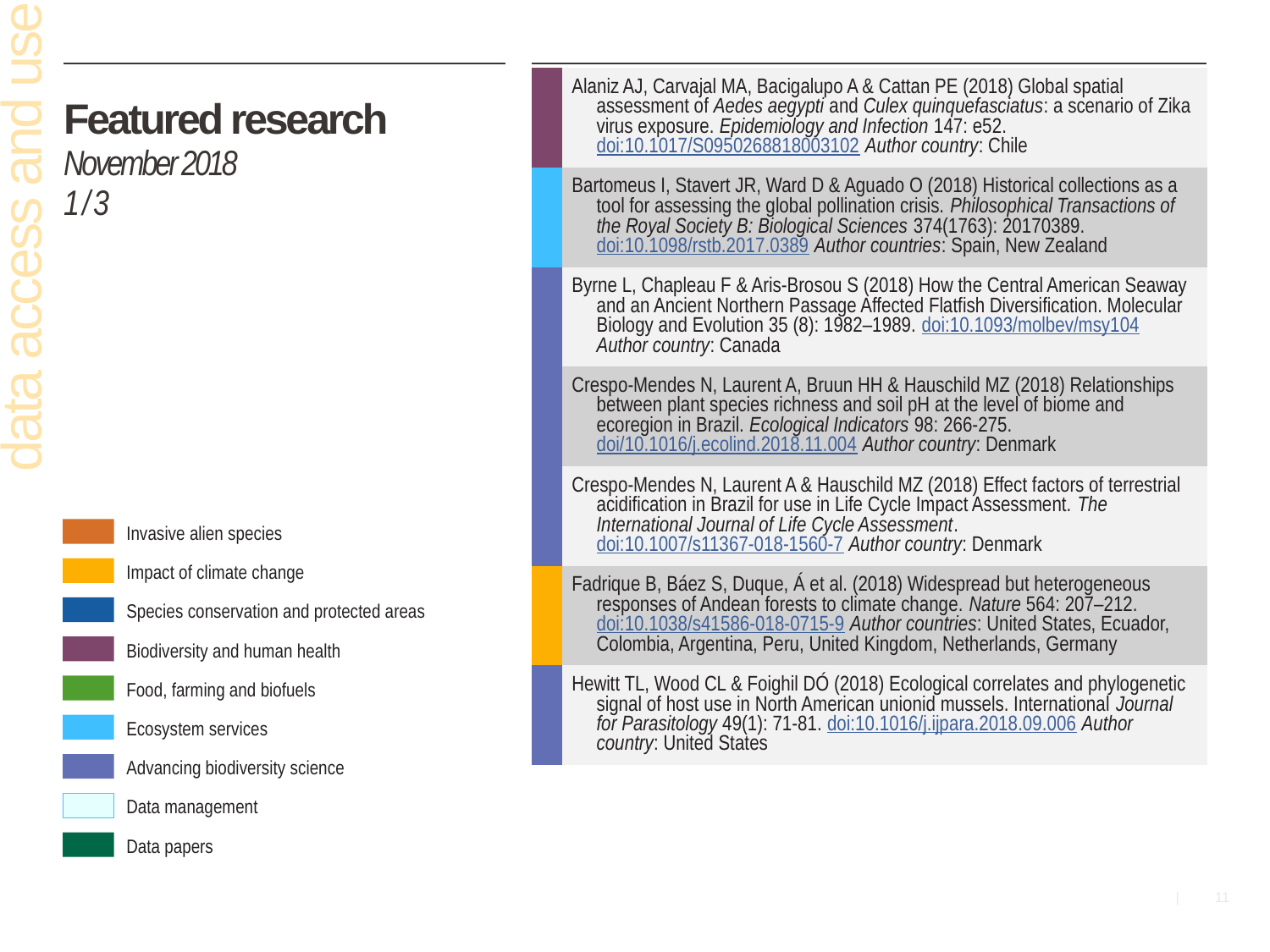

|  | Alaniz AJ, Carvajal MA, Bacigalupo A & Cattan PE (2018) Global spatial assessment of Aedes aegypti and Culex quinquefasciatus: a scenario of Zika virus exposure. Epidemiology and Infection 147: e52. doi:10.1017/S0950268818003102 Author country: Chile |
| --- | --- |
|  | Bartomeus I, Stavert JR, Ward D & Aguado O (2018) Historical collections as a tool for assessing the global pollination crisis. Philosophical Transactions of the Royal Society B: Biological Sciences 374(1763): 20170389. doi:10.1098/rstb.2017.0389 Author countries: Spain, New Zealand |
|  | Byrne L, Chapleau F & Aris-Brosou S (2018) How the Central American Seaway and an Ancient Northern Passage Affected Flatfish Diversification. Molecular Biology and Evolution 35 (8): 1982–1989. doi:10.1093/molbev/msy104 Author country: Canada |
|  | Crespo-Mendes N, Laurent A, Bruun HH & Hauschild MZ (2018) Relationships between plant species richness and soil pH at the level of biome and ecoregion in Brazil. Ecological Indicators 98: 266-275. doi/10.1016/j.ecolind.2018.11.004 Author country: Denmark |
|  | Crespo-Mendes N, Laurent A & Hauschild MZ (2018) Effect factors of terrestrial acidification in Brazil for use in Life Cycle Impact Assessment. The International Journal of Life Cycle Assessment. doi:10.1007/s11367-018-1560-7 Author country: Denmark |
|  | Fadrique B, Báez S, Duque, Á et al. (2018) Widespread but heterogeneous responses of Andean forests to climate change. Nature 564: 207–212. doi:10.1038/s41586-018-0715-9 Author countries: United States, Ecuador, Colombia, Argentina, Peru, United Kingdom, Netherlands, Germany |
|  | Hewitt TL, Wood CL & Foighil DÓ (2018) Ecological correlates and phylogenetic signal of host use in North American unionid mussels. International Journal for Parasitology 49(1): 71-81. doi:10.1016/j.ijpara.2018.09.006 Author country: United States |
# Featured research November 2018 1 / 3
data access and use

Invasive alien species
Impact of climate change
Species conservation and protected areas
Biodiversity and human health
Food, farming and biofuels
Ecosystem services
Advancing biodiversity science
Data management
Data papers